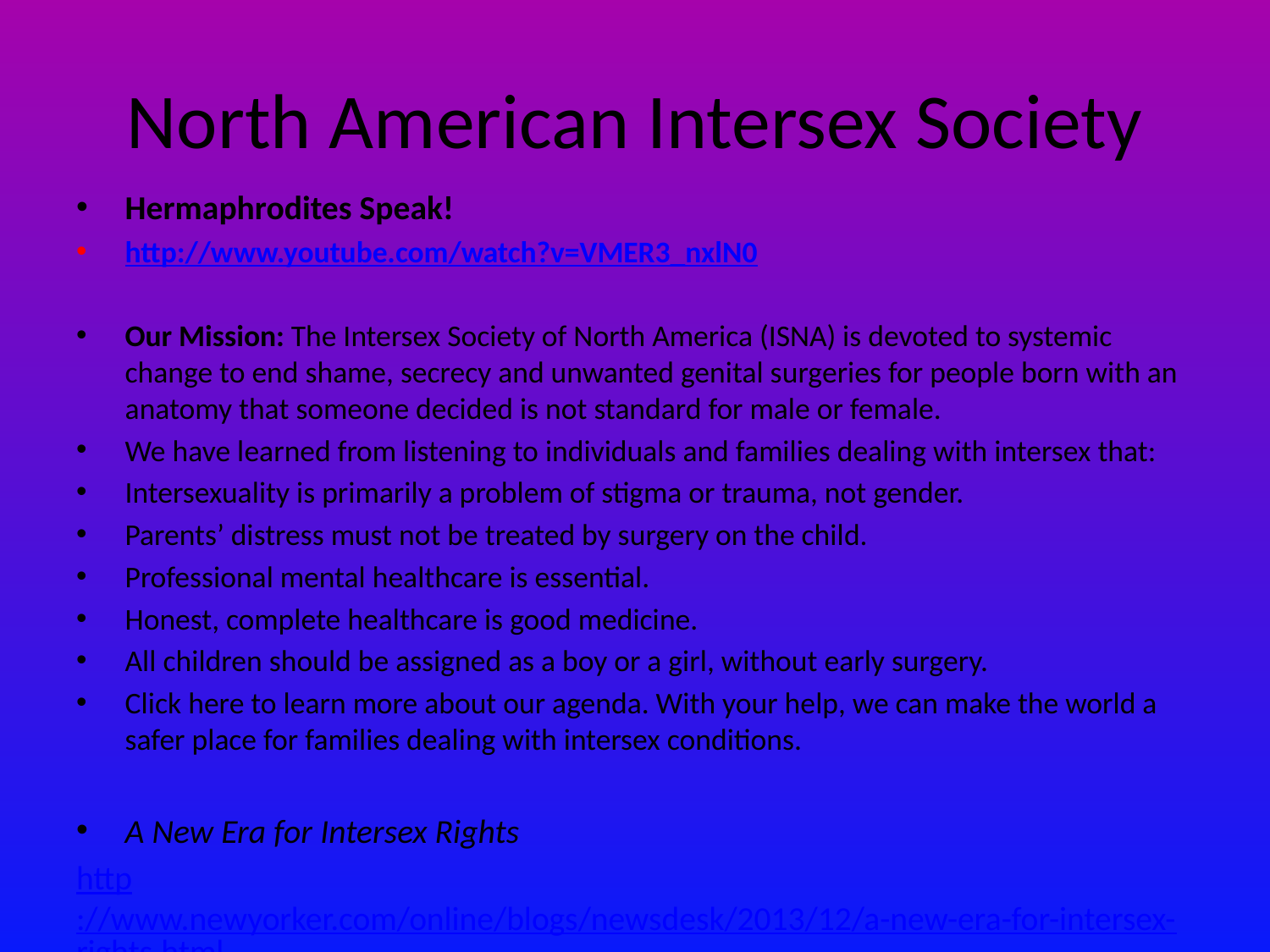

# North American Intersex Society
Hermaphrodites Speak!
http://www.youtube.com/watch?v=VMER3_nxlN0

Our Mission: The Intersex Society of North America (ISNA) is devoted to systemic change to end shame, secrecy and unwanted genital surgeries for people born with an anatomy that someone decided is not standard for male or female.
We have learned from listening to individuals and families dealing with intersex that:
Intersexuality is primarily a problem of stigma or trauma, not gender.
Parents’ distress must not be treated by surgery on the child.
Professional mental healthcare is essential.
Honest, complete healthcare is good medicine.
All children should be assigned as a boy or a girl, without early surgery.
Click here to learn more about our agenda. With your help, we can make the world a safer place for families dealing with intersex conditions.

A New Era for Intersex Rights
http://www.newyorker.com/online/blogs/newsdesk/2013/12/a-new-era-for-intersex-rights.html